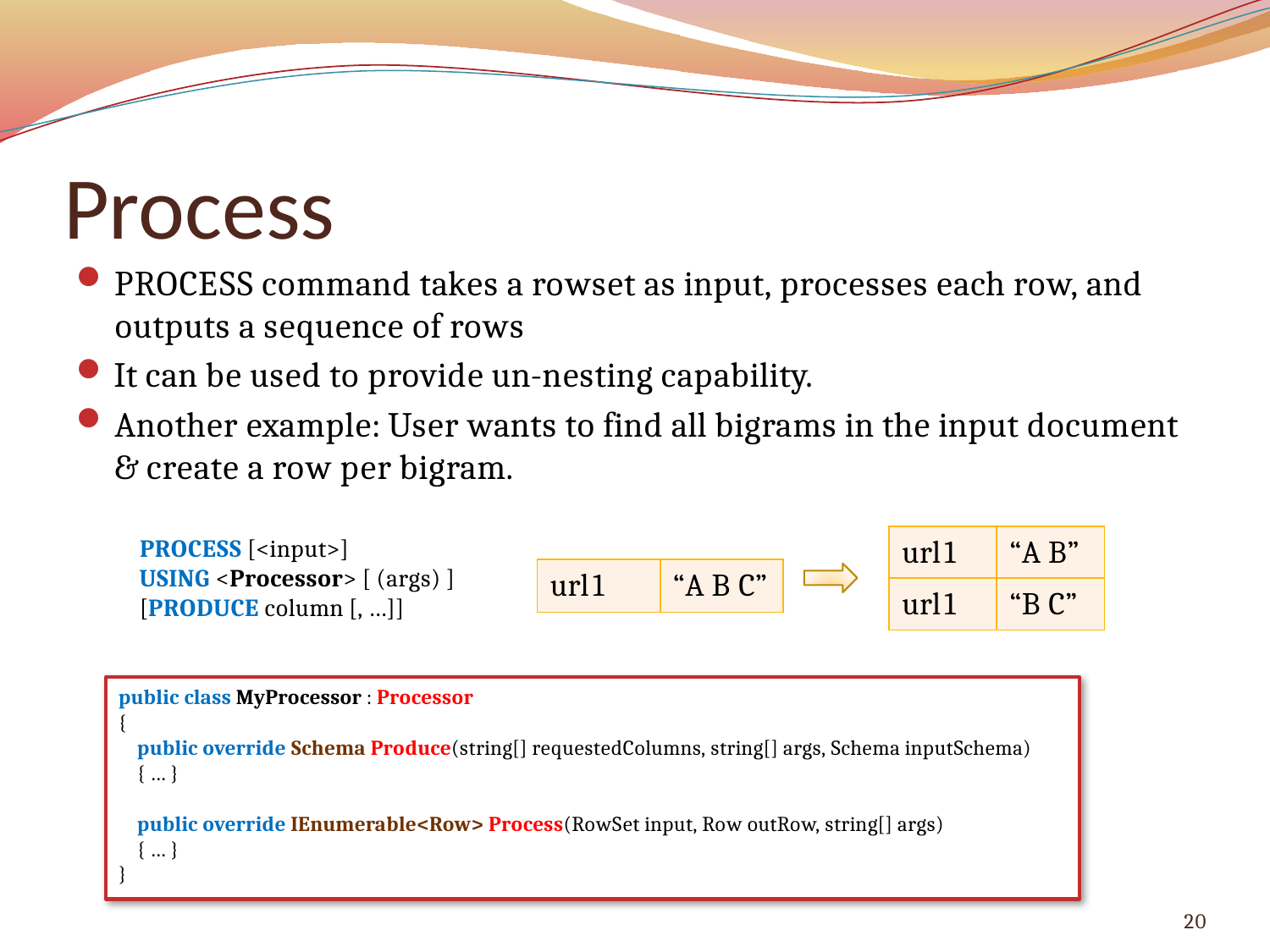

# Process
PROCESS command takes a rowset as input, processes each row, and outputs a sequence of rows
It can be used to provide un-nesting capability.
Another example: User wants to find all bigrams in the input document & create a row per bigram.

PROCESS [<input>]
USING <Processor> [ (args) ]
[PRODUCE column [, …]]
| url1 | “A B” |
| --- | --- |
| url1 | “B C” |
| url1 | “A B C” |
| --- | --- |

public class MyProcessor : Processor
{
    public override Schema Produce(string[] requestedColumns, string[] args, Schema inputSchema)
    { … }

    public override IEnumerable<Row> Process(RowSet input, Row outRow, string[] args)
    { … }
}
20